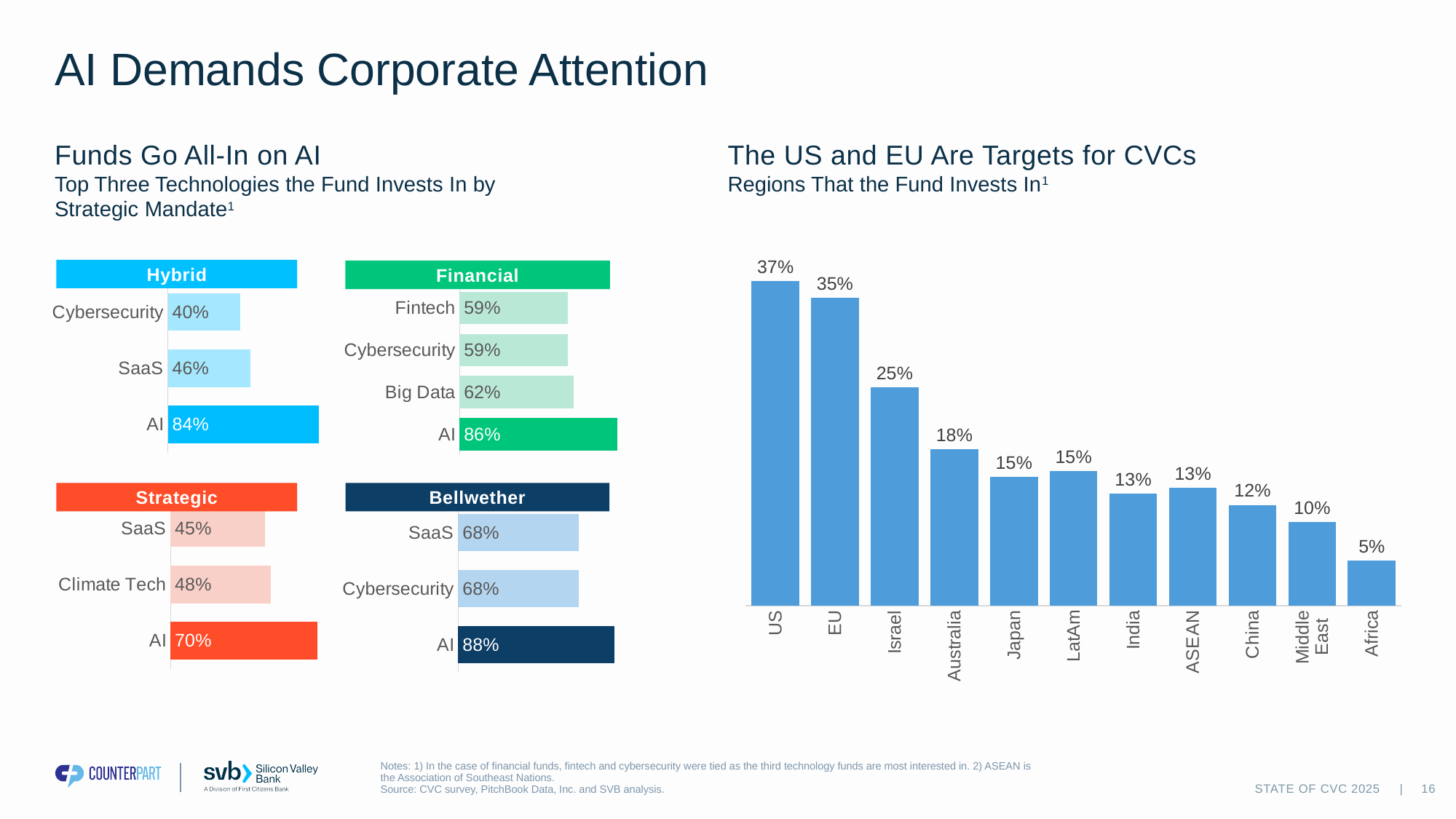

# AI Demands Corporate Attention
Funds Go All-In on AI
Top Three Technologies the Fund Invests In by Strategic Mandate1
The US and EU Are Targets for CVCs
Regions That the Fund Invests In1

### Chart

| Category | Series 1 |
|---|---|
| US | 0.3717948717948718 |
| EU | 0.3525641025641026 |
| Israel | 0.25 |
| Australia | 0.1794871794871795 |
| Japan | 0.14743589743589744 |
| LatAm | 0.15384615384615385 |
| India | 0.1282051282051282 |
| ASEAN | 0.1346153846153846 |
| China | 0.11538461538461539 |
| Middle East | 0.09615384615384616 |
| Africa | 0.05128205128205128 |
Hybrid
Financial

### Chart

| Category | Series 1 |
|---|---|
| AI | 0.84 |
| SaaS | 0.46 |
| Cybersecurity | 0.4 |

### Chart

| Category | Series 1 |
|---|---|
| AI | 0.86 |
| Big Data | 0.62 |
| Cybersecurity | 0.59 |
| Fintech | 0.59 |
Strategic
Bellwether

### Chart

| Category | Series 1 |
|---|---|
| AI | 0.7 |
| Climate Tech | 0.48 |
| SaaS | 0.45 |

### Chart

| Category | Series 1 |
|---|---|
| AI | 0.88 |
| Cybersecurity | 0.68 |
| SaaS | 0.68 |
Notes: 1) In the case of financial funds, fintech and cybersecurity were tied as the third technology funds are most interested in. 2) ASEAN is the Association of Southeast Nations.
Source: CVC survey, PitchBook Data, Inc. and SVB analysis.
16
STATE OF CVC 2025     |